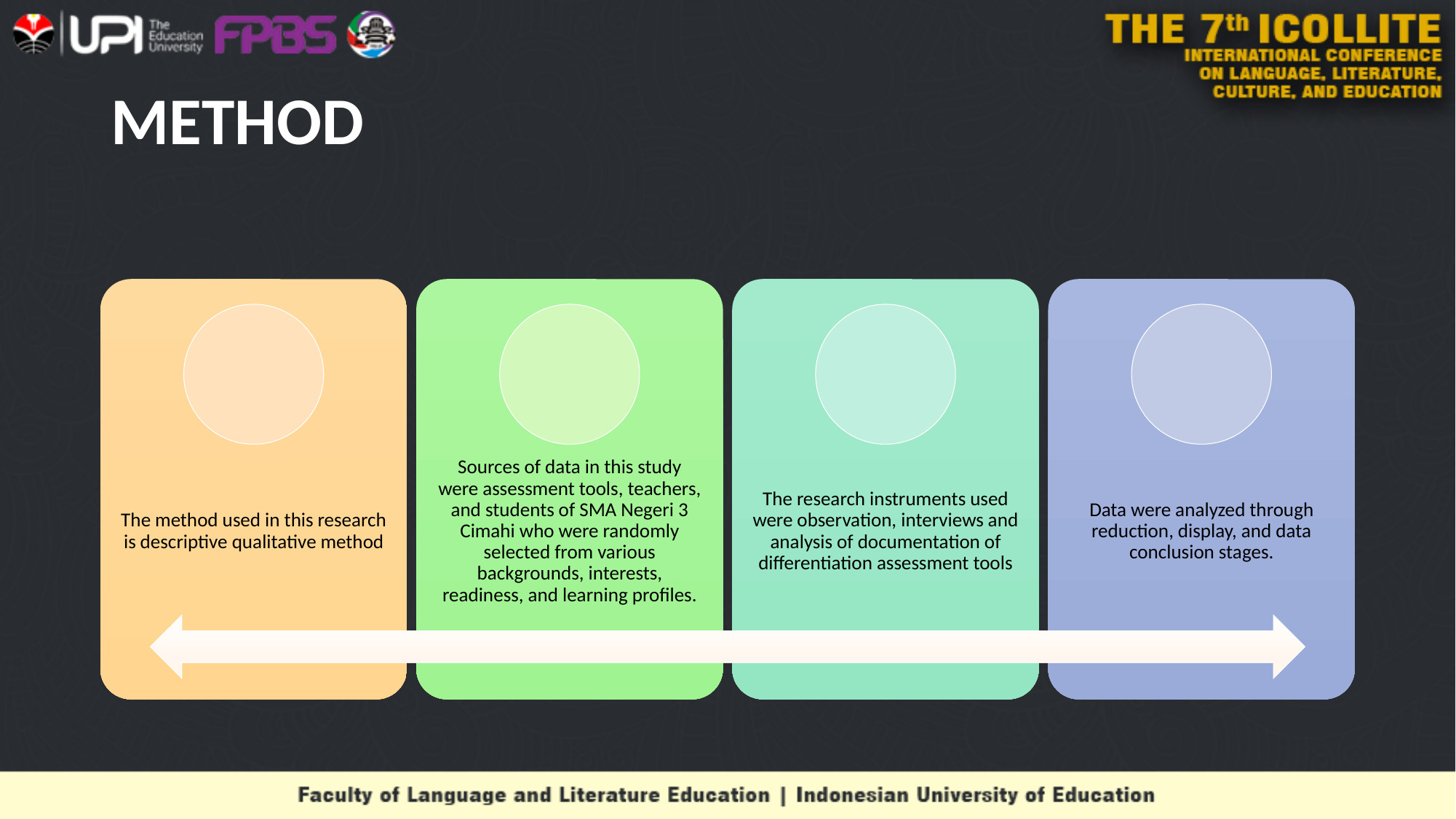

# METHOD
The method used in this research is descriptive qualitative method
Sources of data in this study were assessment tools, teachers, and students of SMA Negeri 3 Cimahi who were randomly selected from various backgrounds, interests, readiness, and learning profiles.
The research instruments used were observation, interviews and analysis of documentation of differentiation assessment tools
Data were analyzed through reduction, display, and data conclusion stages.